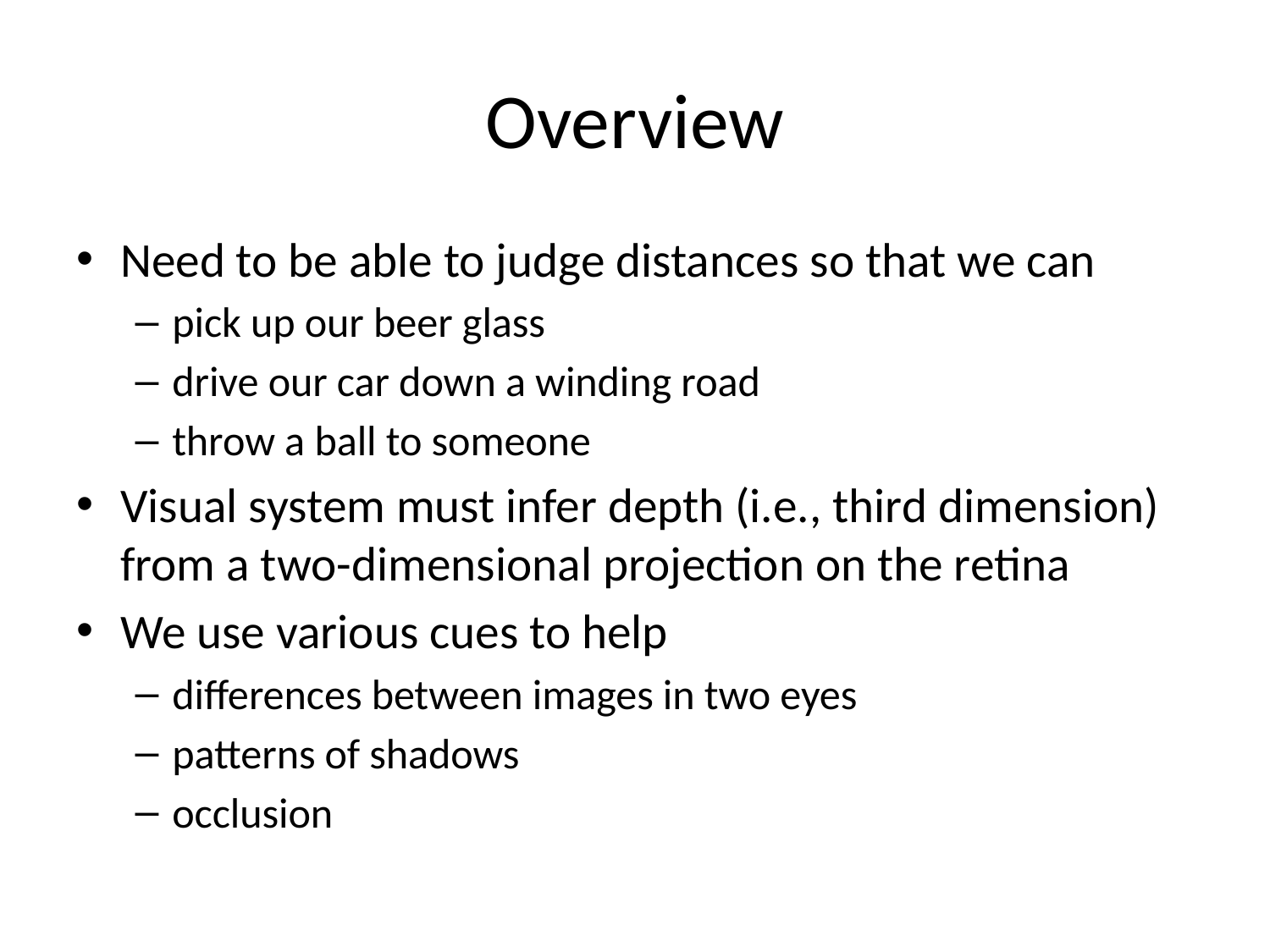

# Overview
Need to be able to judge distances so that we can
pick up our beer glass
drive our car down a winding road
throw a ball to someone
Visual system must infer depth (i.e., third dimension) from a two-dimensional projection on the retina
We use various cues to help
differences between images in two eyes
patterns of shadows
occlusion